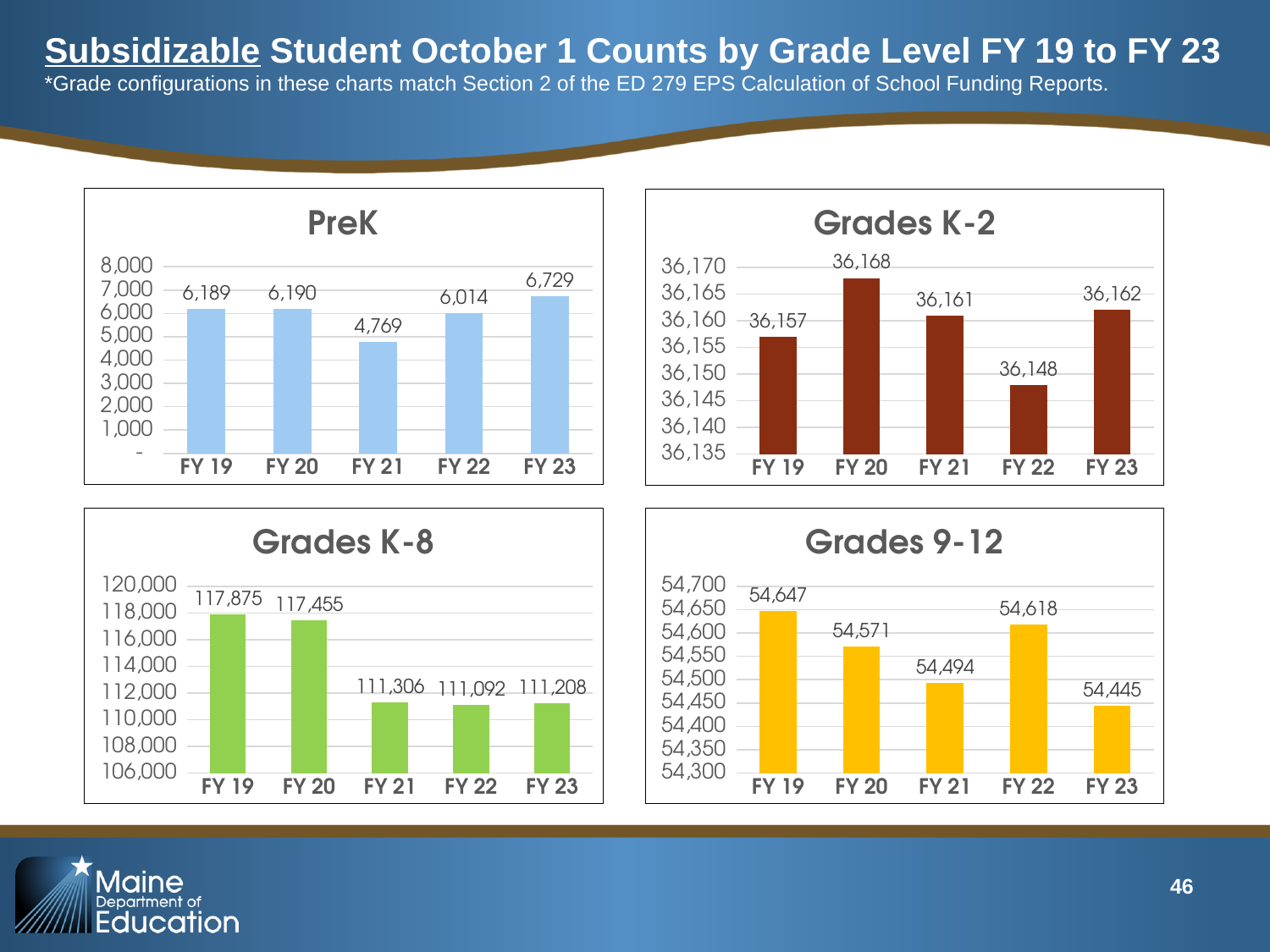

# Subsidizable Student October 1 Counts by Grade Level FY 19 to FY 23 *Grade configurations in these charts match Section 2 of the ED 279 EPS Calculation of School Funding Reports.

### Chart:

| Category | PreK |
|---|---|
| FY 19 | 6189.0 |
| FY 20 | 6190.0 |
| FY 21 | 4769.0 |
| FY 22 | 6014.0 |
| FY 23 | 6729.0 |

### Chart: Grades K-2

| Category | Grades K-2 |
|---|---|
| FY 19 | 36157.0 |
| FY 20 | 36168.0 |
| FY 21 | 36161.0 |
| FY 22 | 36148.0 |
| FY 23 | 36162.0 |

### Chart:

| Category | Grades K-8 |
|---|---|
| FY 19 | 117875.0 |
| FY 20 | 117455.0 |
| FY 21 | 111306.0 |
| FY 22 | 111092.0 |
| FY 23 | 111208.0 |

### Chart:

| Category | Grades 9-12 |
|---|---|
| FY 19 | 54647.0 |
| FY 20 | 54571.0 |
| FY 21 | 54494.0 |
| FY 22 | 54618.0 |
| FY 23 | 54445.0 |
46